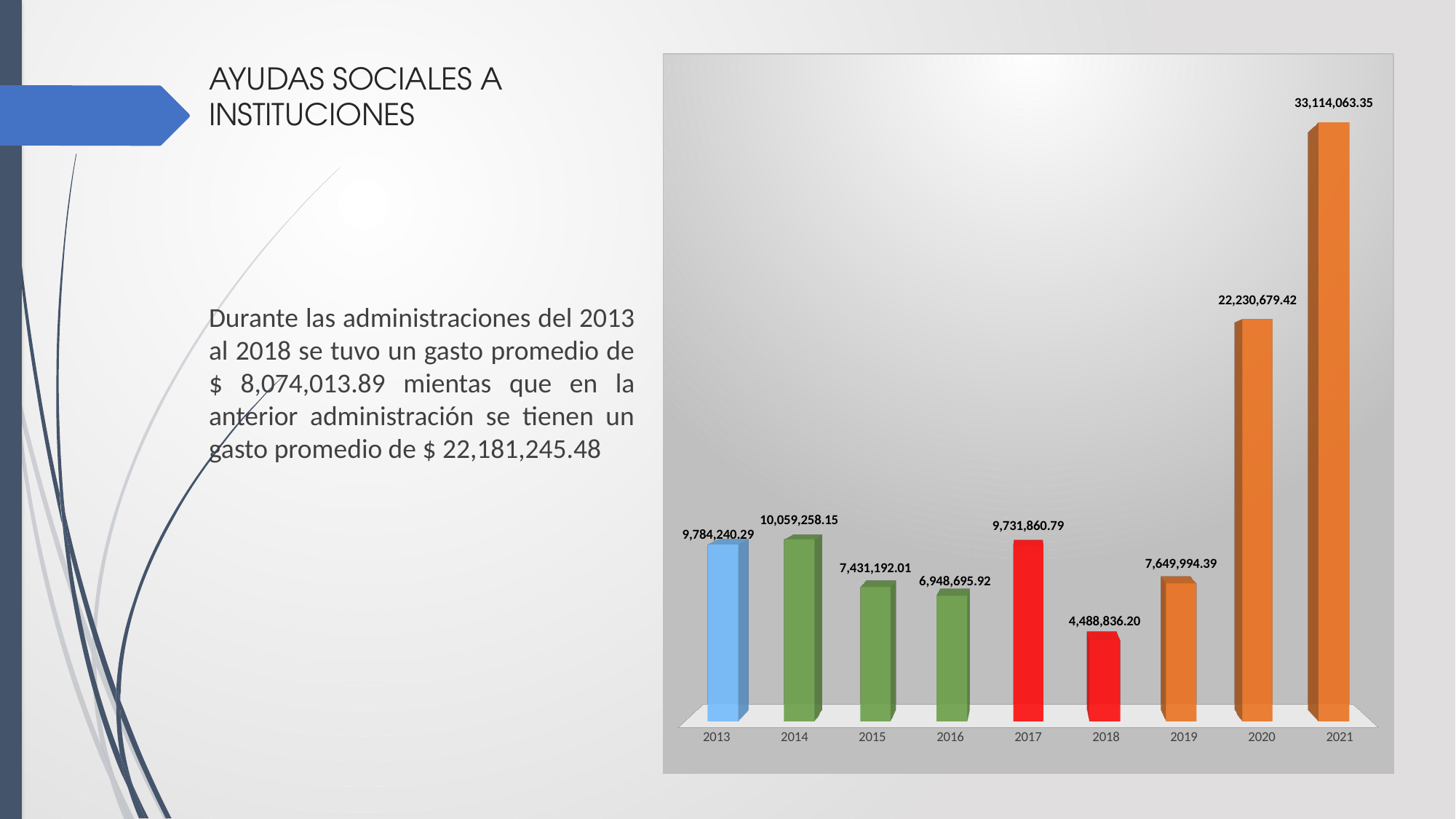

[unsupported chart]

# AYUDAS SOCIALES A INSTITUCIONES
Durante las administraciones del 2013 al 2018 se tuvo un gasto promedio de $ 8,074,013.89 mientas que en la anterior administración se tienen un gasto promedio de $ 22,181,245.48